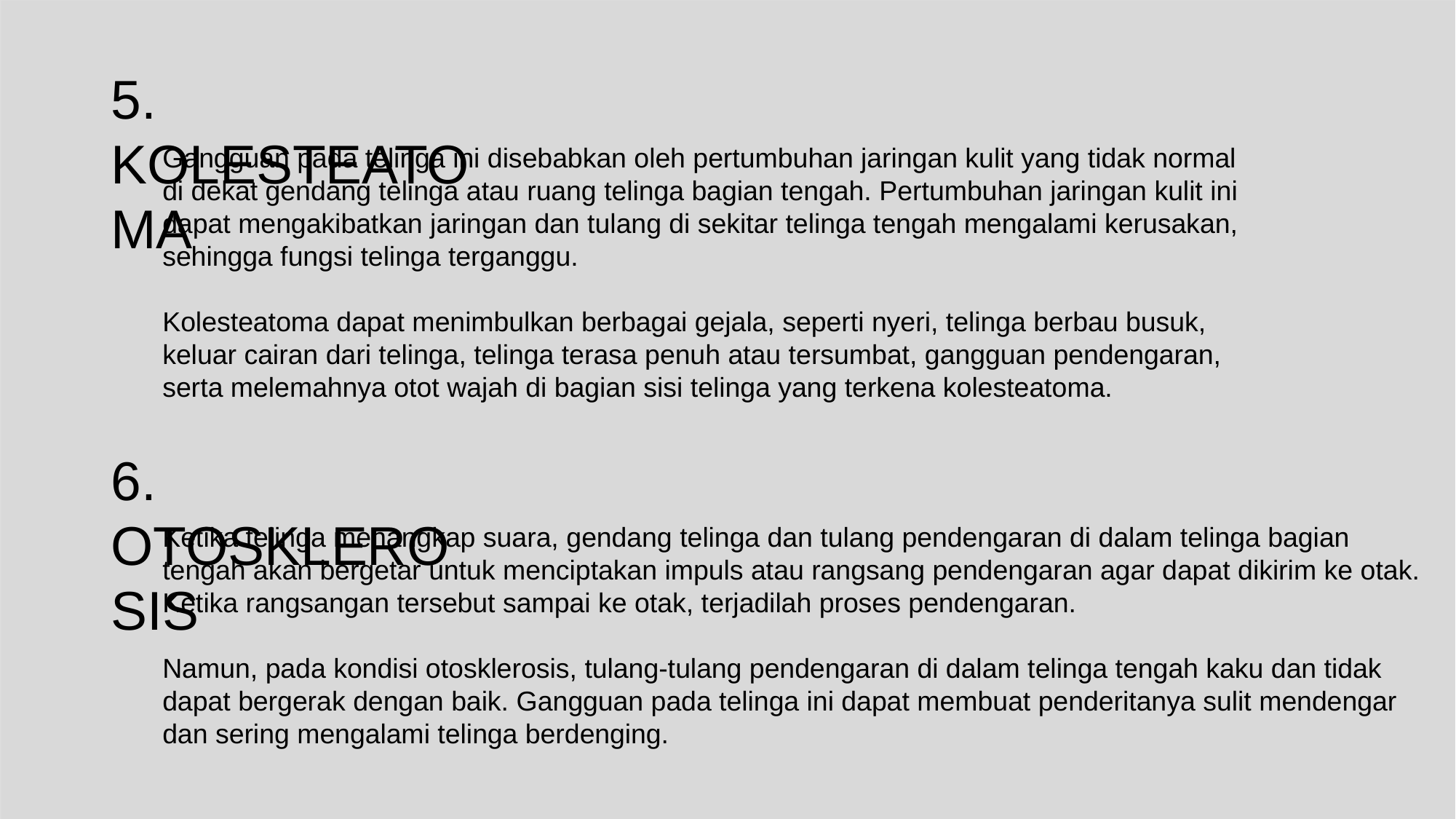

5. KOLESTEATOMA
Gangguan pada telinga ini disebabkan oleh pertumbuhan jaringan kulit yang tidak normal
di dekat gendang telinga atau ruang telinga bagian tengah. Pertumbuhan jaringan kulit ini
dapat mengakibatkan jaringan dan tulang di sekitar telinga tengah mengalami kerusakan,
sehingga fungsi telinga terganggu.
Kolesteatoma dapat menimbulkan berbagai gejala, seperti nyeri, telinga berbau busuk,
keluar cairan dari telinga, telinga terasa penuh atau tersumbat, gangguan pendengaran,
serta melemahnya otot wajah di bagian sisi telinga yang terkena kolesteatoma.
6. OTOSKLEROSIS
Ketika telinga menangkap suara, gendang telinga dan tulang pendengaran di dalam telinga bagian
tengah akan bergetar untuk menciptakan impuls atau rangsang pendengaran agar dapat dikirim ke otak.
Ketika rangsangan tersebut sampai ke otak, terjadilah proses pendengaran.
Namun, pada kondisi otosklerosis, tulang-tulang pendengaran di dalam telinga tengah kaku dan tidak
dapat bergerak dengan baik. Gangguan pada telinga ini dapat membuat penderitanya sulit mendengar
dan sering mengalami telinga berdenging.